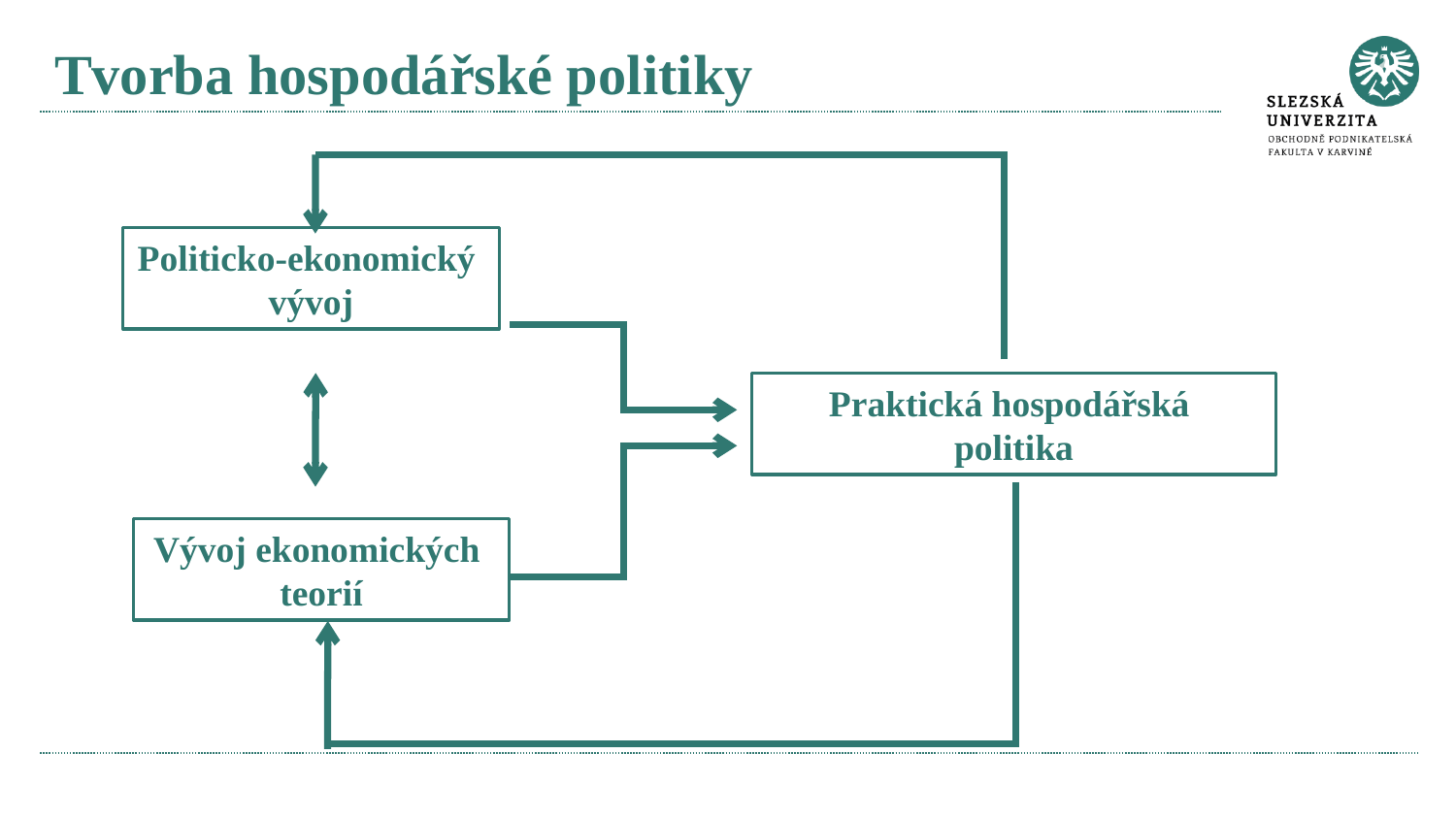

# Tvorba hospodářské politiky
Politicko-ekonomický
vývoj
Praktická hospodářská
politika

Vývoj ekonomických
teorií